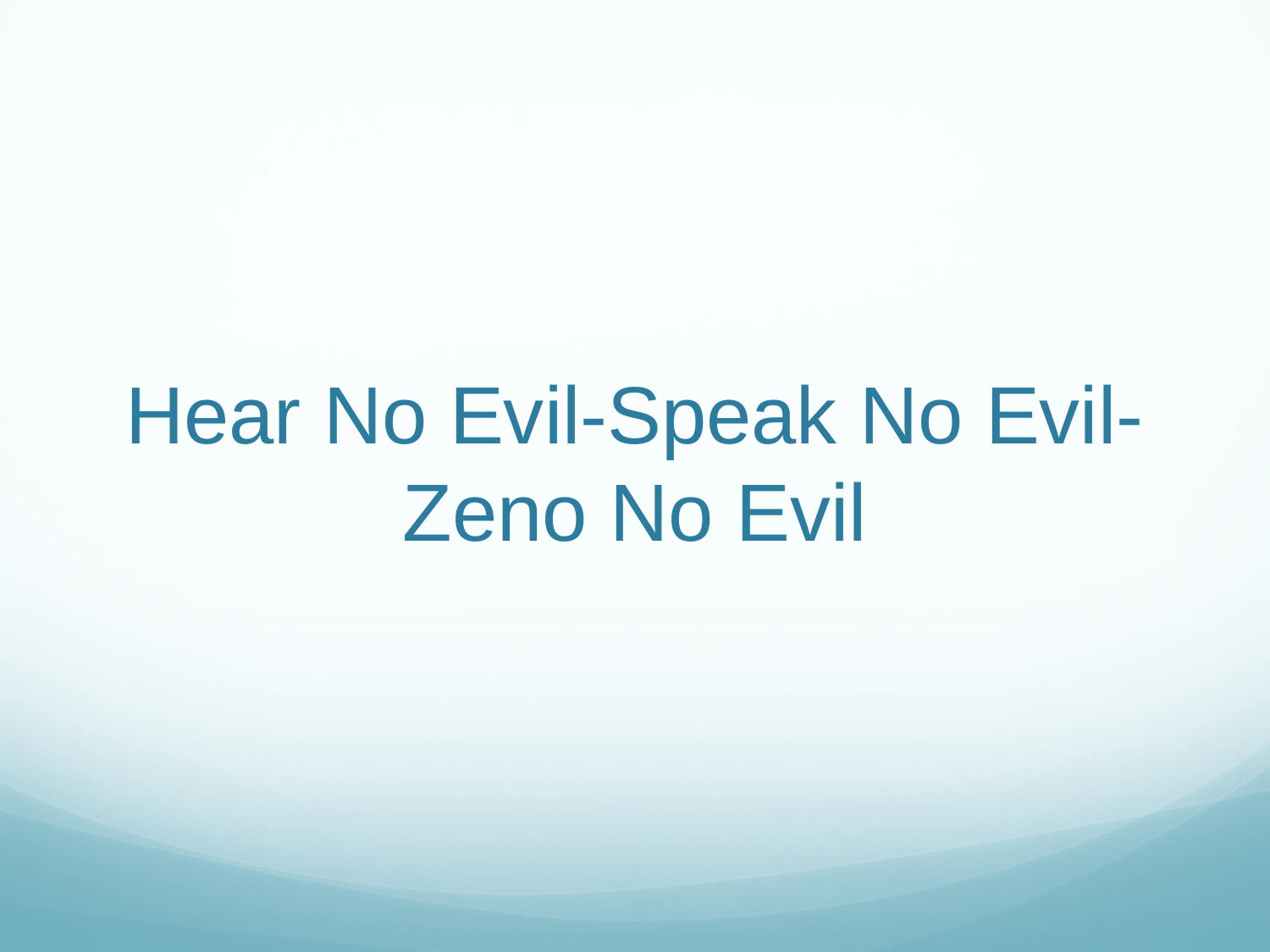

# Hear No Evil-Speak No Evil- Zeno No Evil